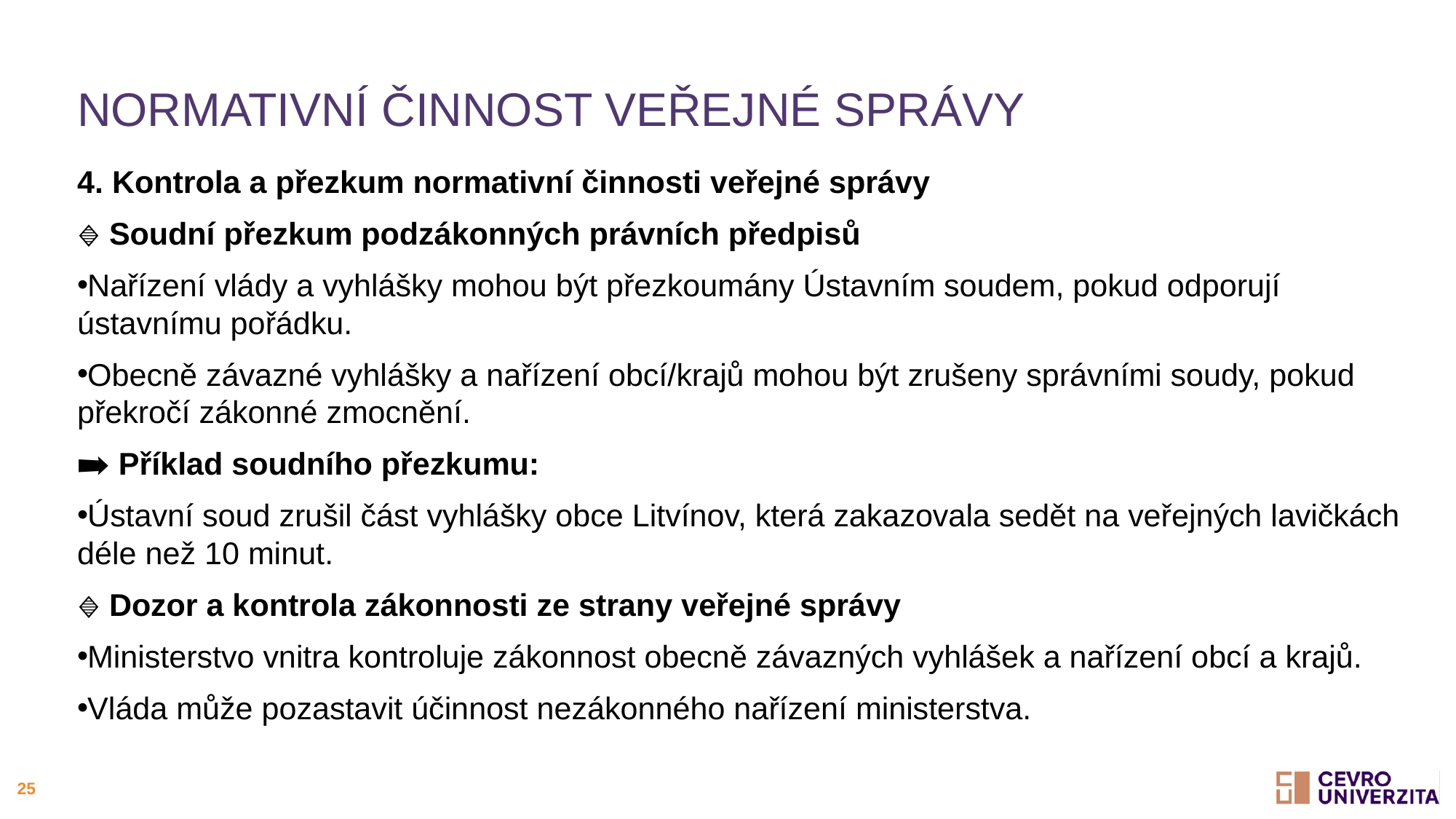

# Normativní činnost veřejné správy
4. Kontrola a přezkum normativní činnosti veřejné správy
🔹 Soudní přezkum podzákonných právních předpisů
Nařízení vlády a vyhlášky mohou být přezkoumány Ústavním soudem, pokud odporují ústavnímu pořádku.
Obecně závazné vyhlášky a nařízení obcí/krajů mohou být zrušeny správními soudy, pokud překročí zákonné zmocnění.
➡ Příklad soudního přezkumu:
Ústavní soud zrušil část vyhlášky obce Litvínov, která zakazovala sedět na veřejných lavičkách déle než 10 minut.
🔹 Dozor a kontrola zákonnosti ze strany veřejné správy
Ministerstvo vnitra kontroluje zákonnost obecně závazných vyhlášek a nařízení obcí a krajů.
Vláda může pozastavit účinnost nezákonného nařízení ministerstva.

25